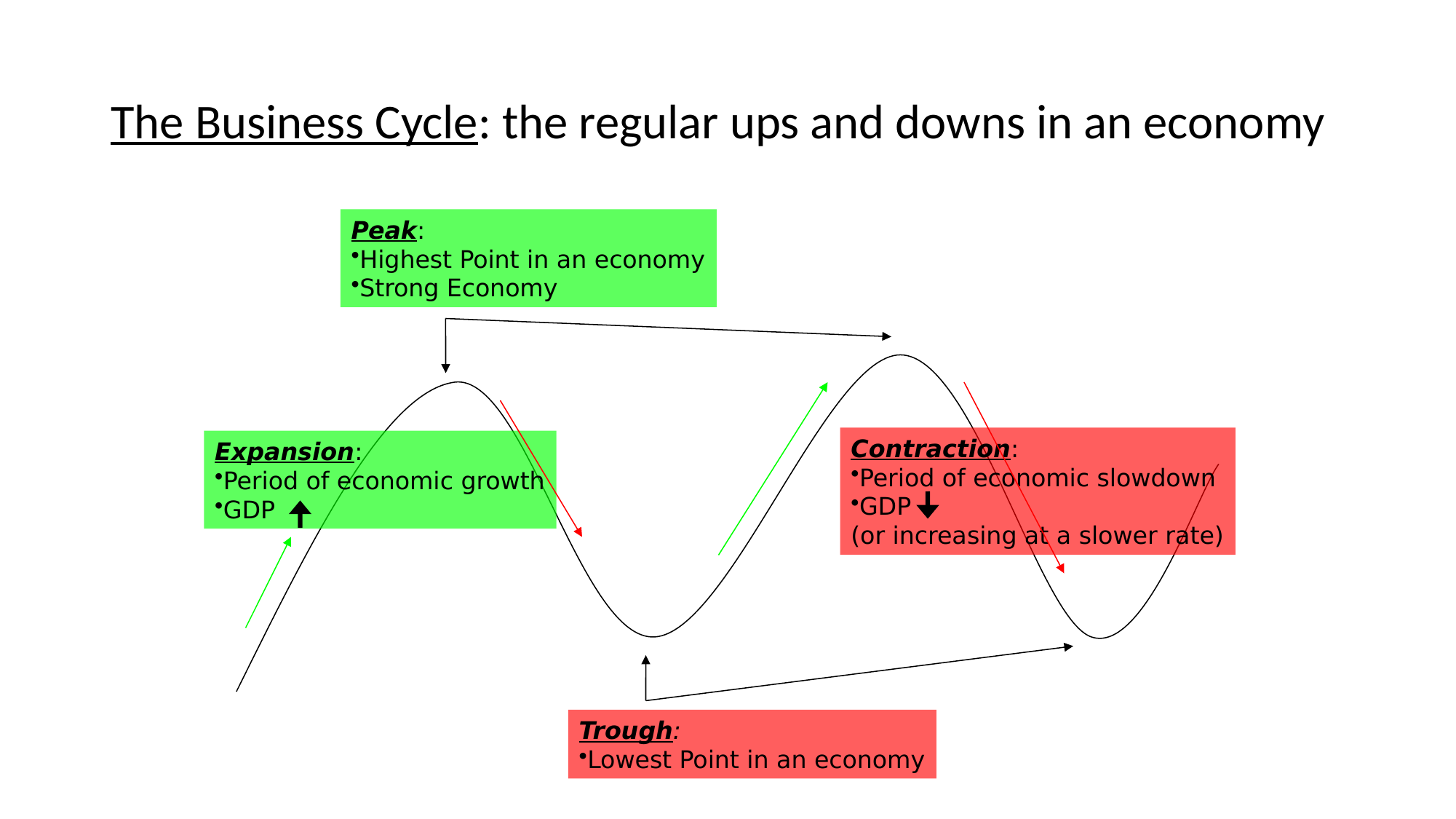

# The Business Cycle: the regular ups and downs in an economy
Peak:
Highest Point in an economy
Strong Economy

Contraction:
Period of economic slowdown
GDP
(or increasing at a slower rate)
Expansion:
Period of economic growth
GDP

Trough:
Lowest Point in an economy